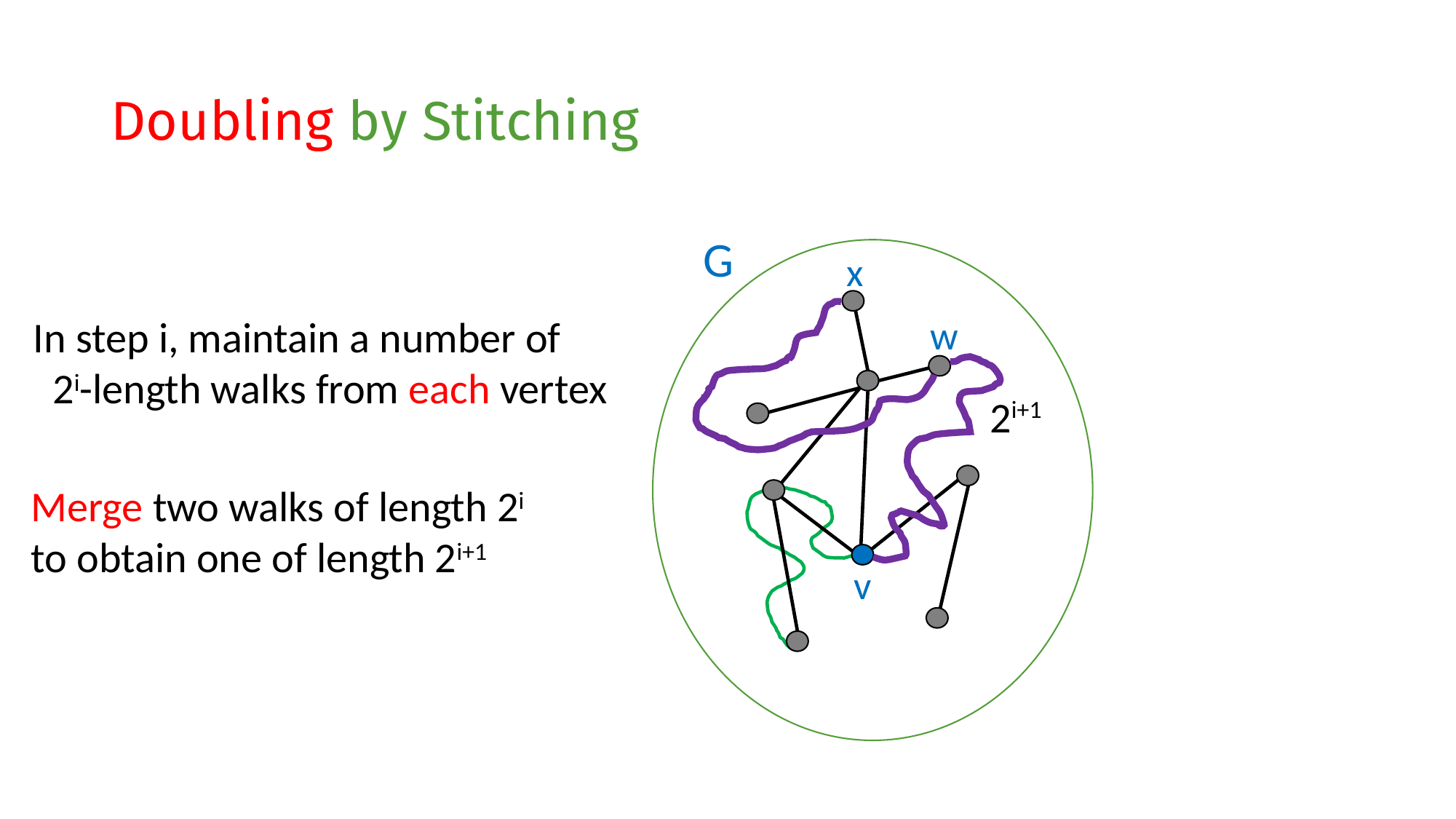

# Doubling by Stitching
G

x

In step i, maintain a number of
  2i-length walks from each vertex
w

2i+1

Merge two walks of length 2i
to obtain one of length 2i+1

v